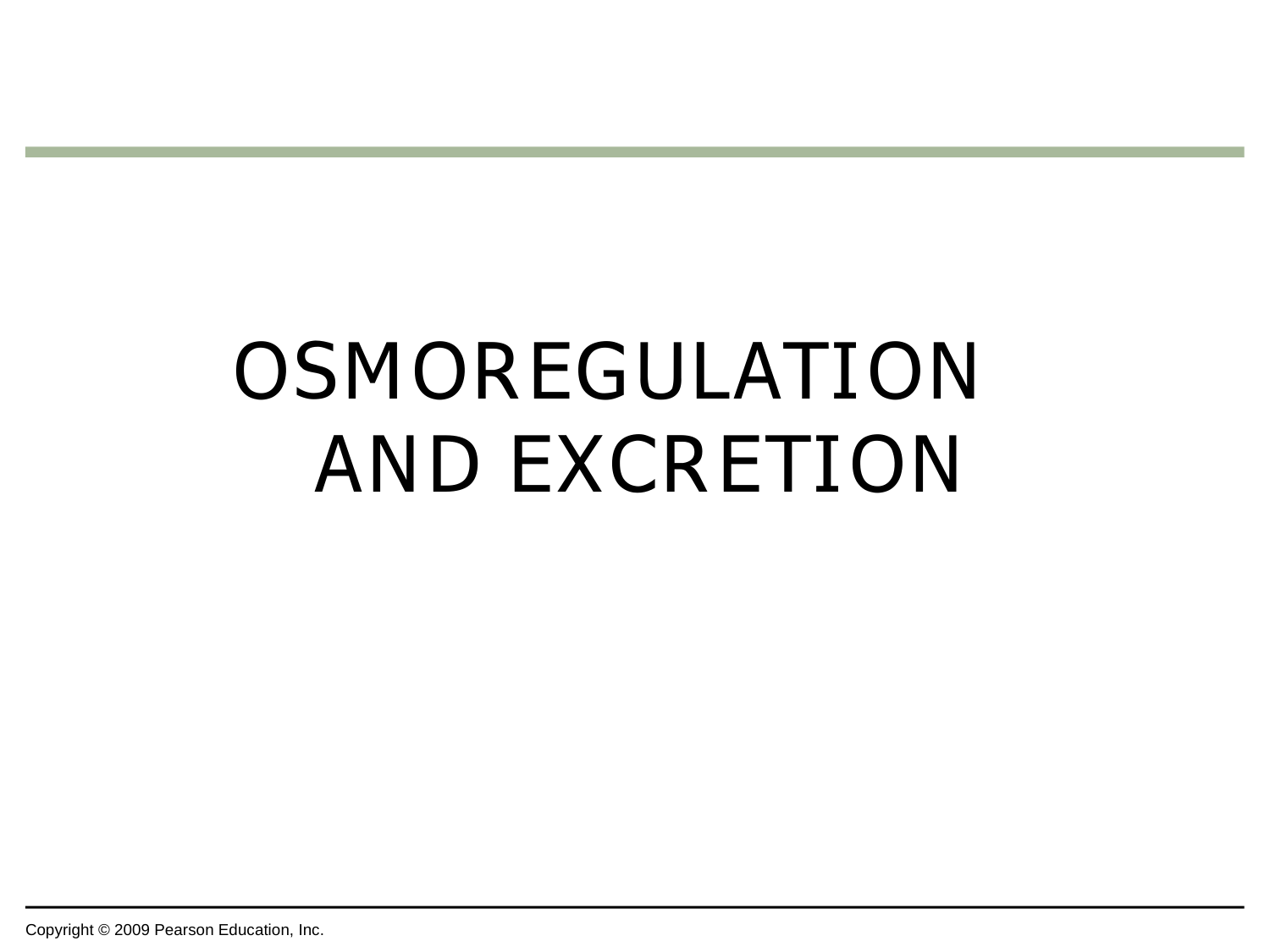

OSMOREGULATION
AND EXCRETION

Copyright © 2009 Pearson Education, Inc.